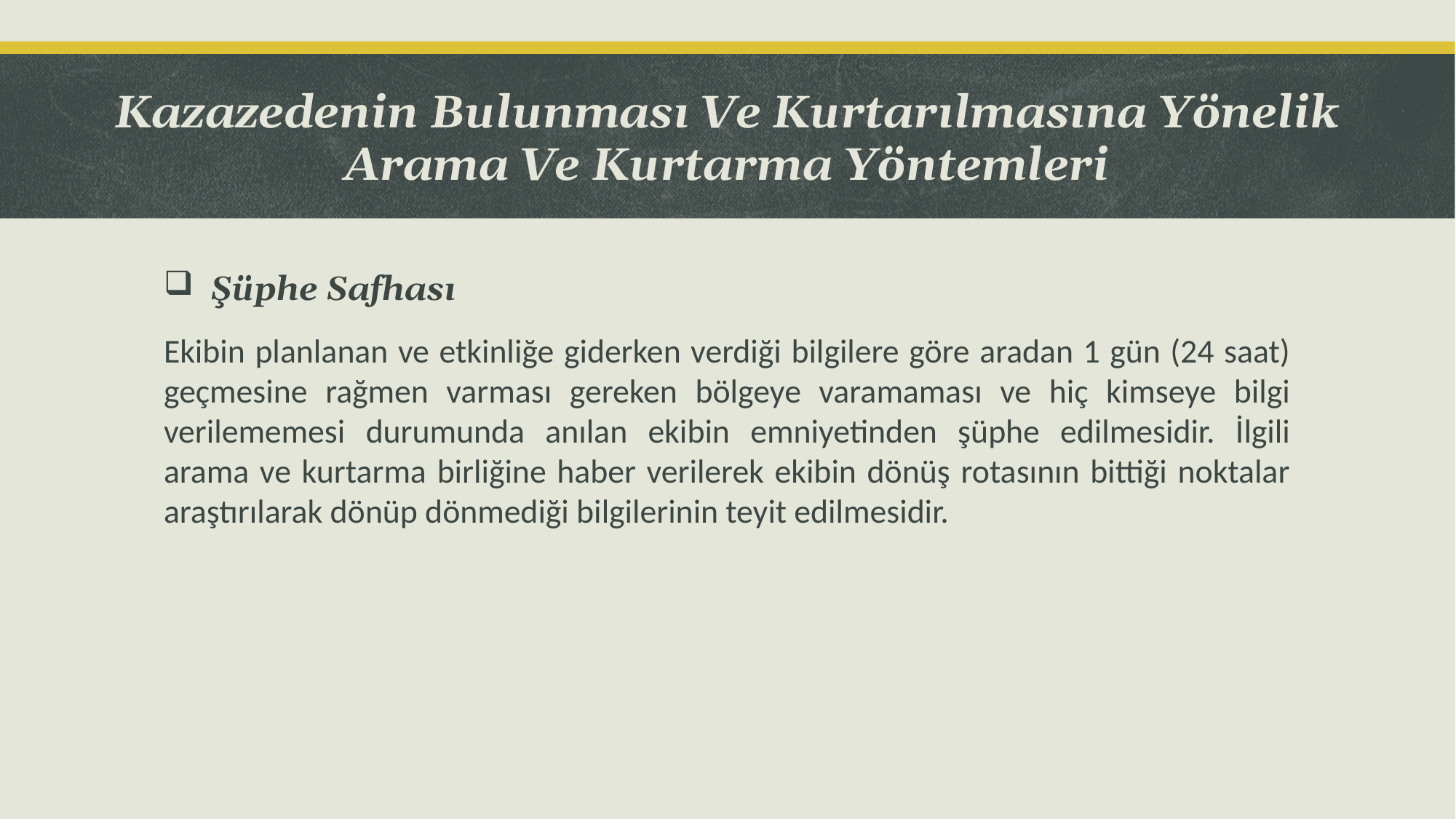

Kazazedenin Bulunması Ve Kurtarılmasına Yönelik Arama Ve Kurtarma Yöntemleri
  Şüphe Safhası
Ekibin planlanan ve etkinliğe giderken verdiği bilgilere göre aradan 1 gün (24 saat) geçmesine rağmen varması gereken bölgeye varamaması ve hiç kimseye bilgi verilememesi durumunda anılan ekibin emniyetinden şüphe edilmesidir. İlgili arama ve kurtarma birliğine haber verilerek ekibin dönüş rotasının bittiği noktalar araştırılarak dönüp dönmediği bilgilerinin teyit edilmesidir.